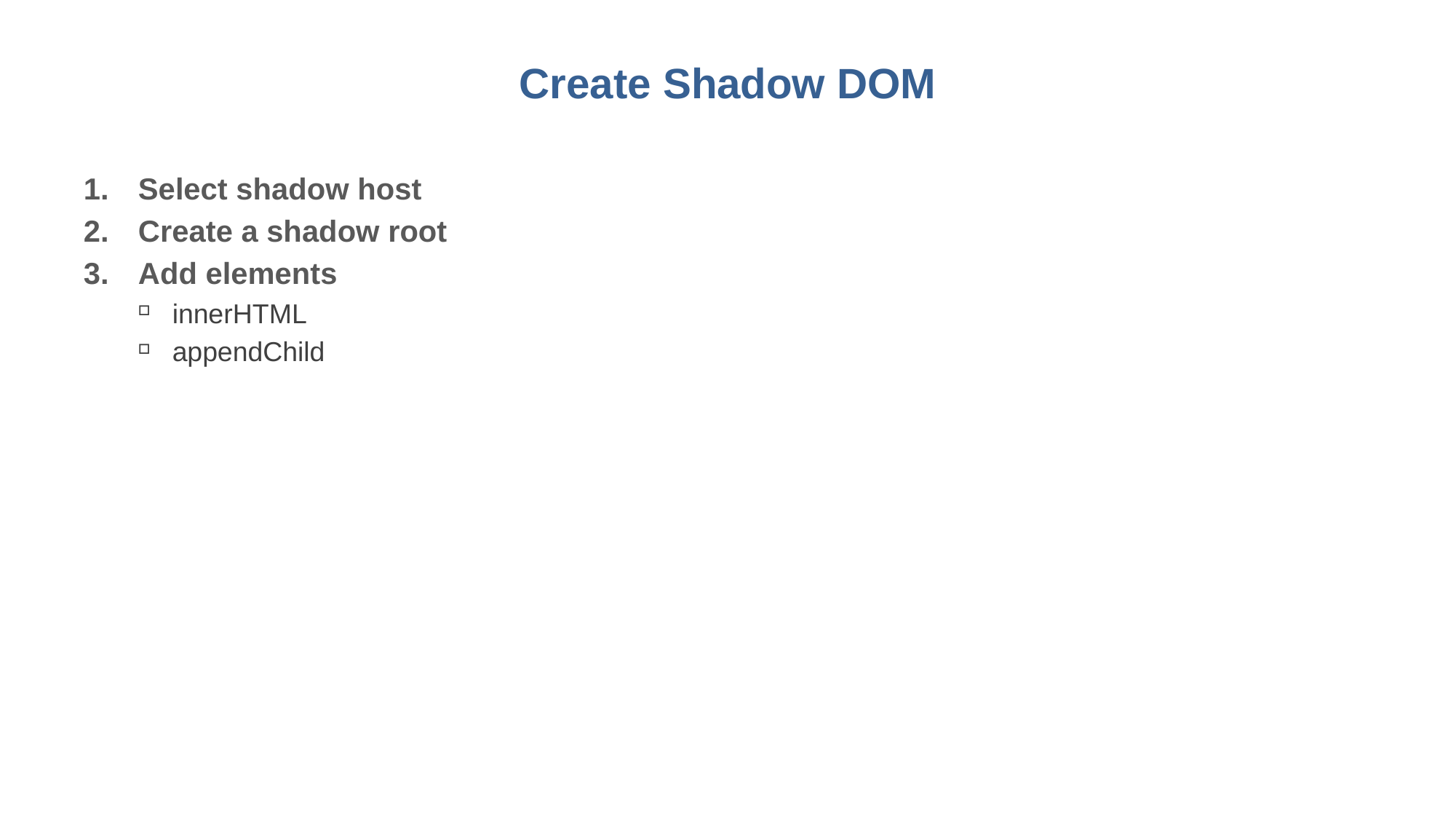

# Create Shadow DOM
Select shadow host
Create a shadow root
Add elements
innerHTML
appendChild